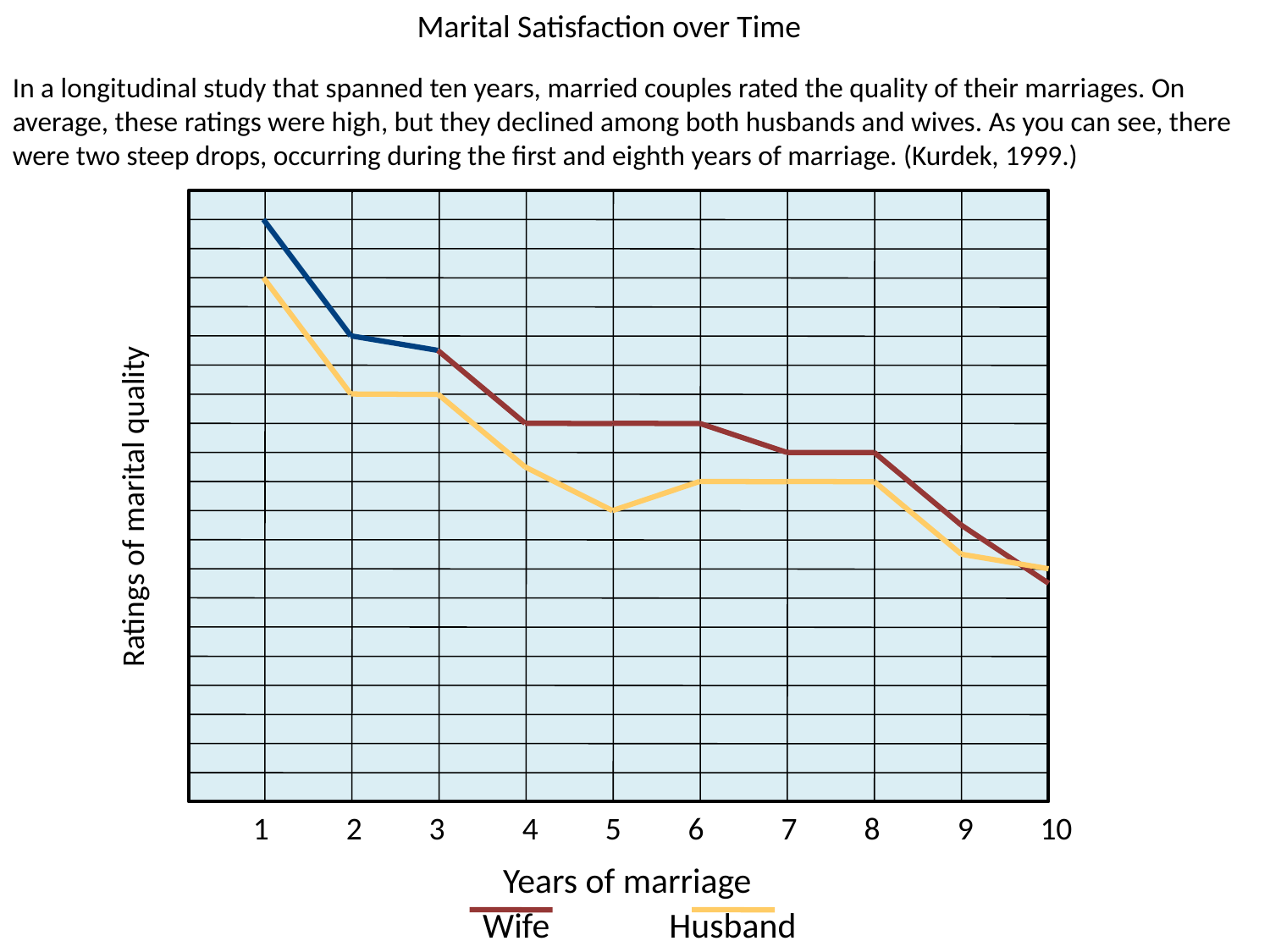

Marital Satisfaction over Time
In a longitudinal study that spanned ten years, married couples rated the quality of their marriages. On average, these ratings were high, but they declined among both husbands and wives. As you can see, there were two steep drops, occurring during the first and eighth years of marriage. (Kurdek, 1999.)

Ratings of marital quality
1
2
3
4
5
6
7
8
9
10
Years of marriage
Wife
Husband